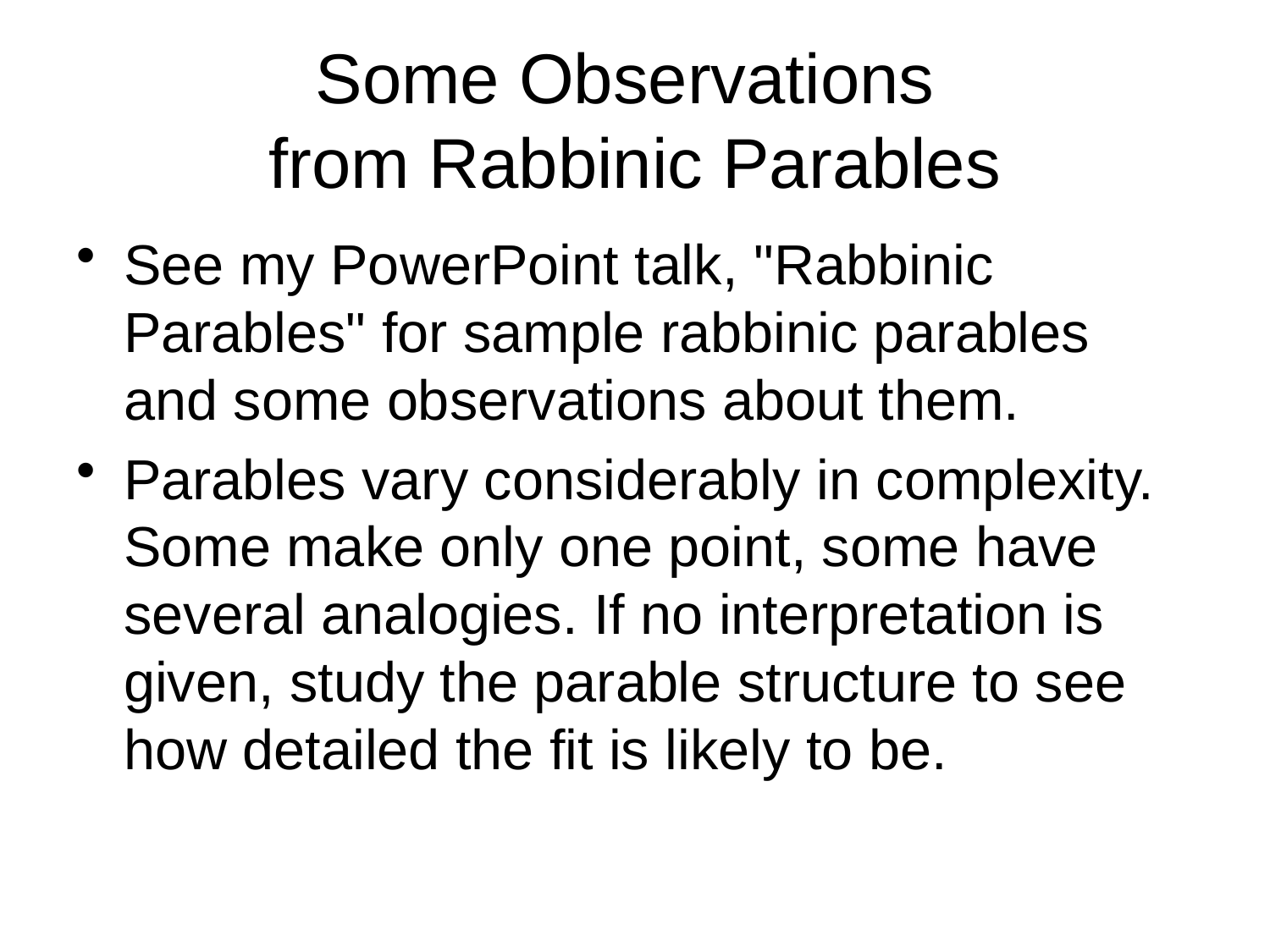

# Some Observations from Rabbinic Parables
See my PowerPoint talk, "Rabbinic Parables" for sample rabbinic parables and some observations about them.
Parables vary considerably in complexity. Some make only one point, some have several analogies. If no interpretation is given, study the parable structure to see how detailed the fit is likely to be.